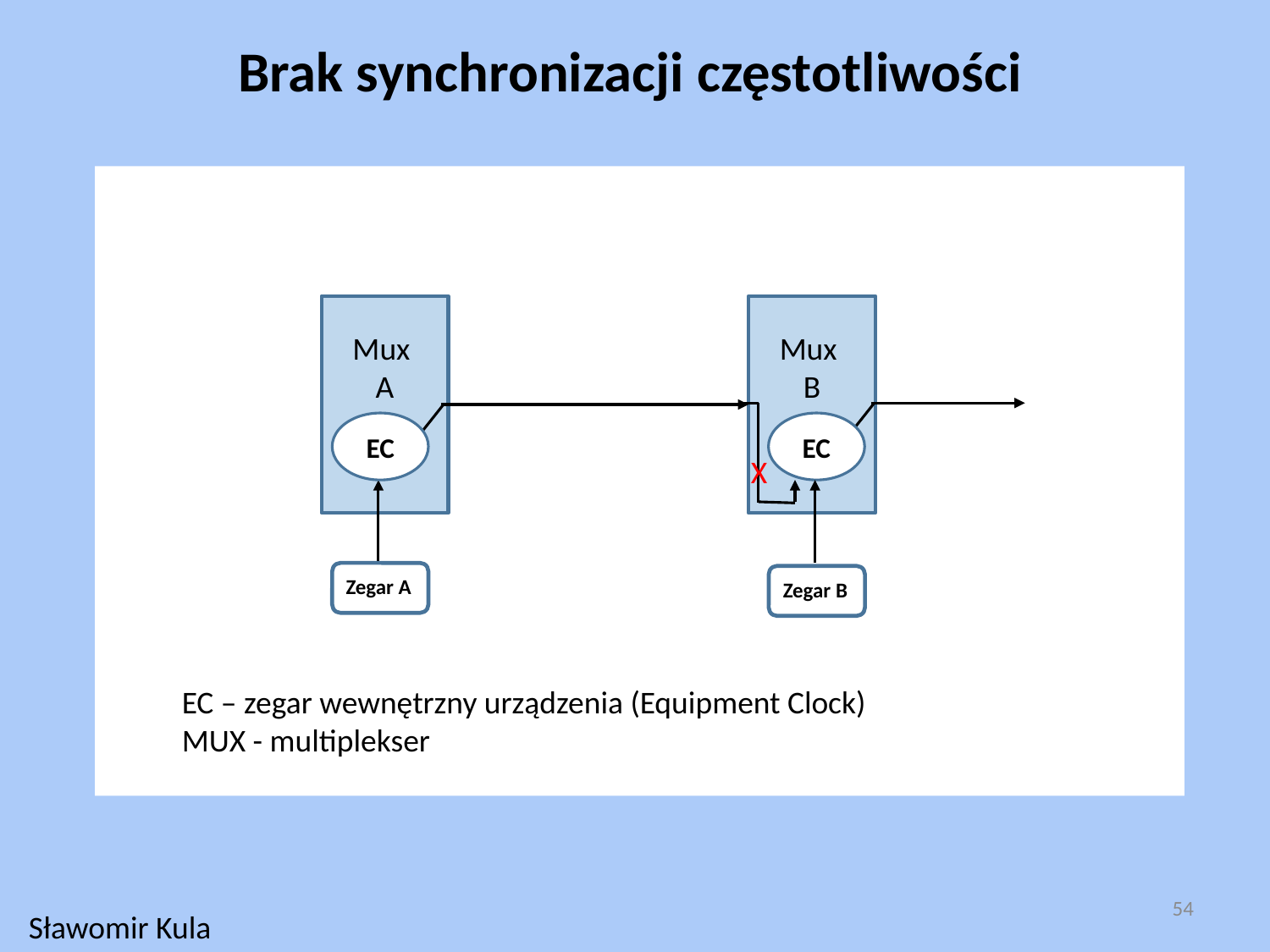

Brak synchronizacji częstotliwości

Mux
A

Mux
B

EC
EC
X

Zegar A
Zegar B
EC – zegar wewnętrzny urządzenia (Equipment Clock)
MUX - multiplekser
54
Sławomir Kula